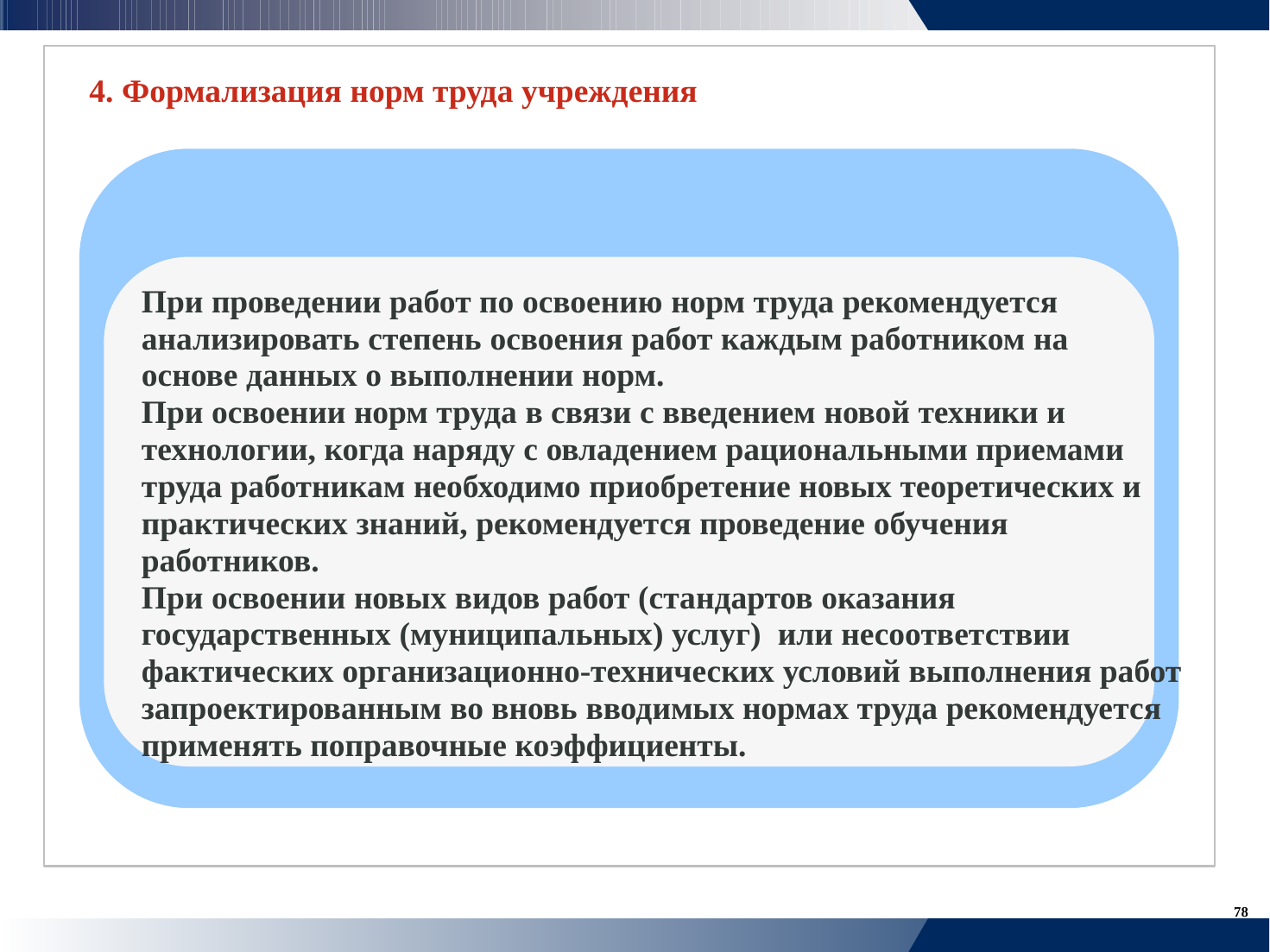

4. Формализация норм труда учреждения

При проведении работ по освоению норм труда рекомендуется
анализировать степень освоения работ каждым работником на
основе данных о выполнении норм.
При освоении норм труда в связи с введением новой техники и
технологии, когда наряду с овладением рациональными приемами
труда работникам необходимо приобретение новых теоретических и
практических знаний, рекомендуется проведение обучения
работников.
При освоении новых видов работ (стандартов оказания
государственных (муниципальных) услуг)  или несоответствии
фактических организационно-технических условий выполнения работ
запроектированным во вновь вводимых нормах труда рекомендуется
применять поправочные коэффициенты.
78